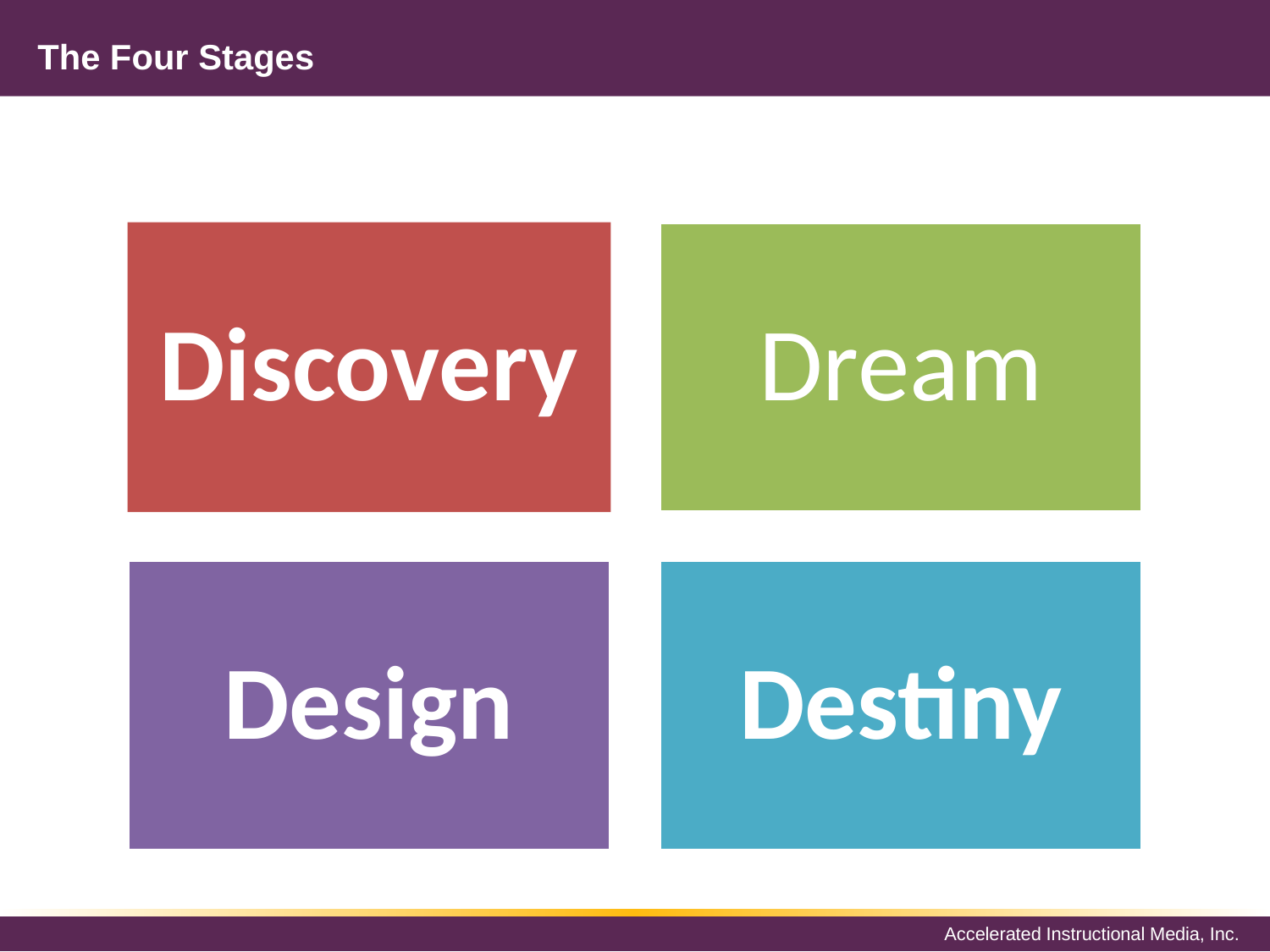

# The Four Stages

Discovery
Dream
Design
Destiny